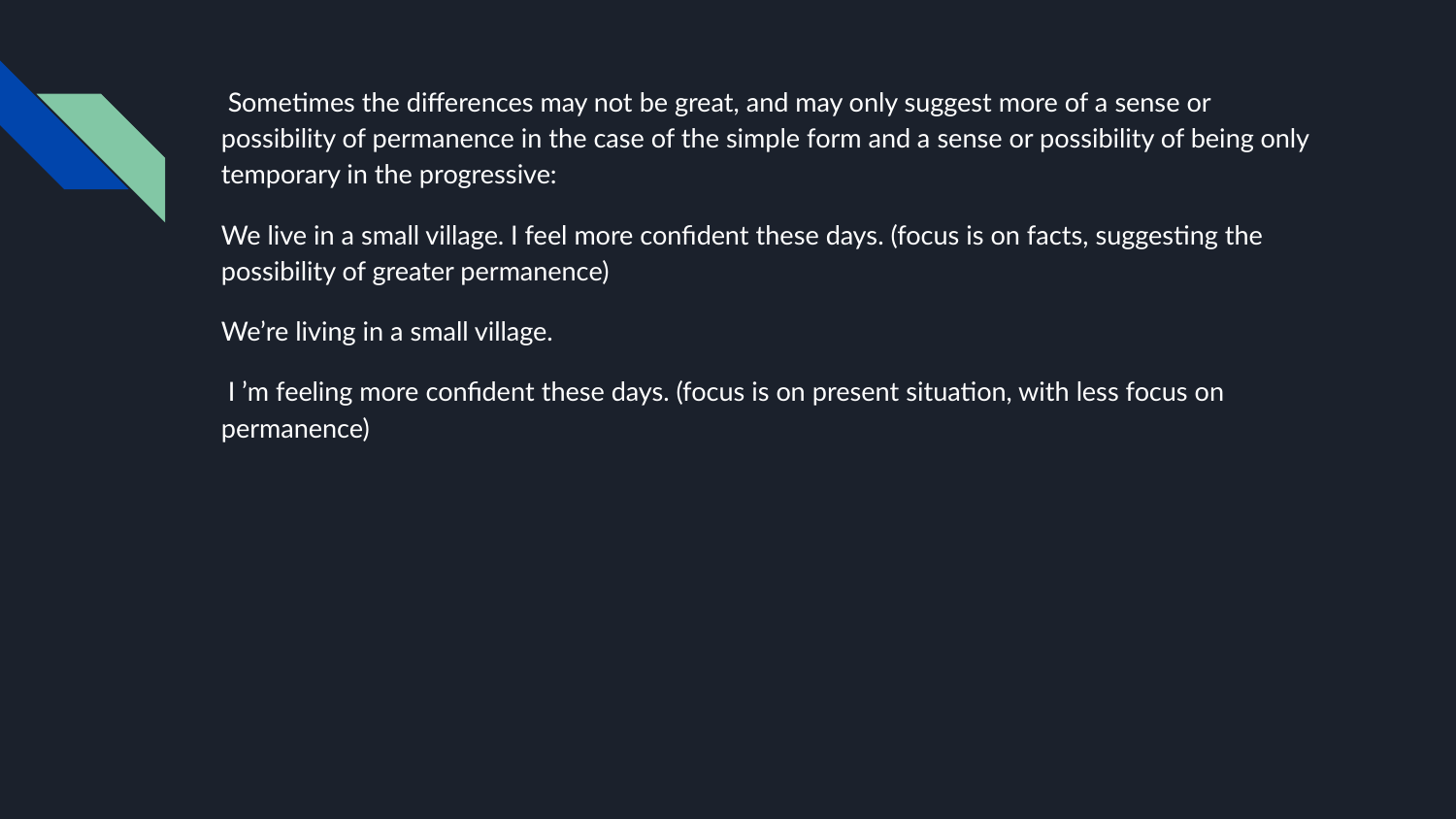

Sometimes the differences may not be great, and may only suggest more of a sense or possibility of permanence in the case of the simple form and a sense or possibility of being only temporary in the progressive:
We live in a small village. I feel more confident these days. (focus is on facts, suggesting the possibility of greater permanence)
We’re living in a small village.
 I ’m feeling more confident these days. (focus is on present situation, with less focus on permanence)